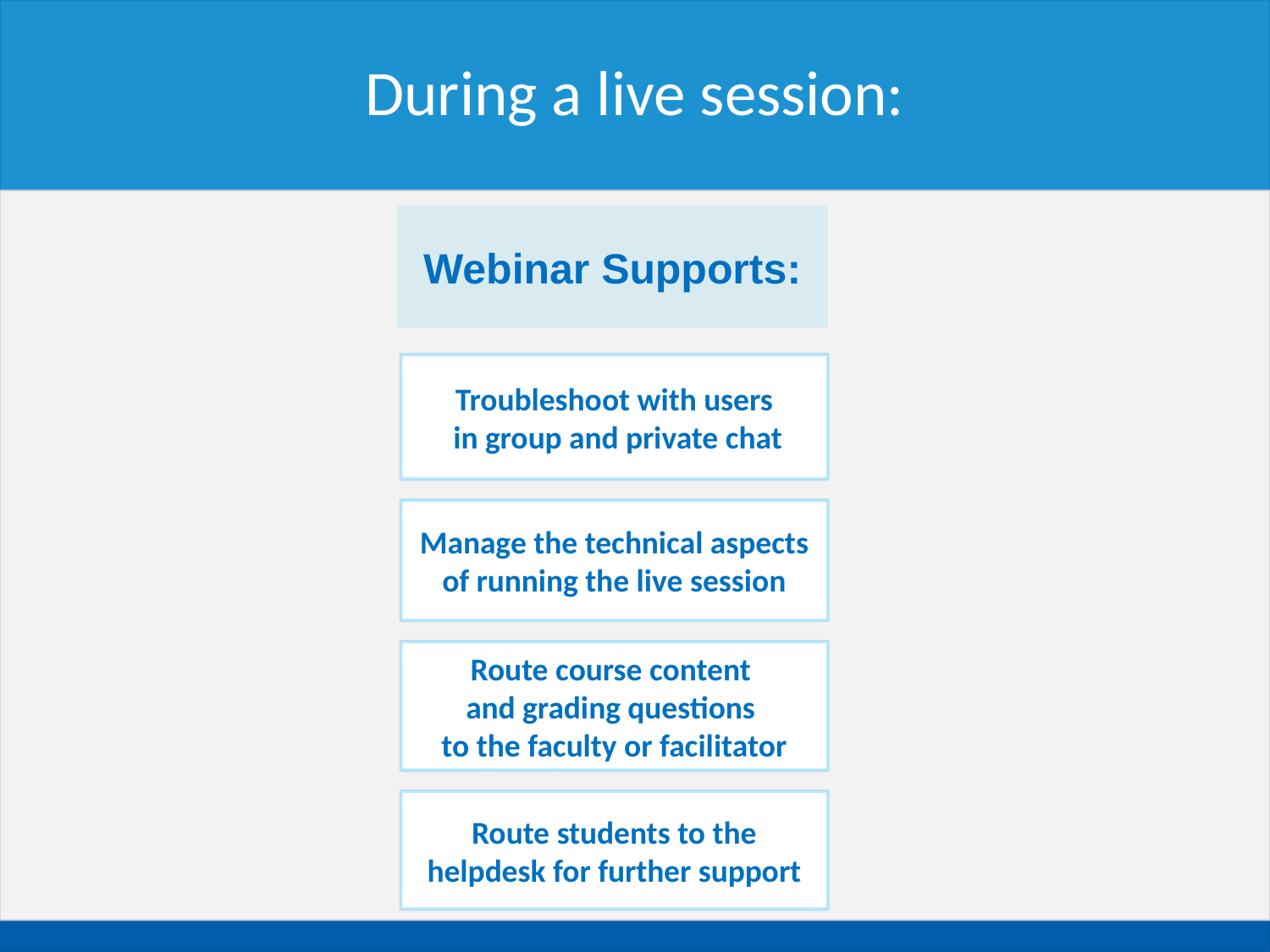

# During a live session:

Webinar Supports:
Troubleshoot with users
 in group and private chat
Manage the technical aspects of running the live session
Route course content
and grading questions
to the faculty or facilitator
Route students to the helpdesk for further support